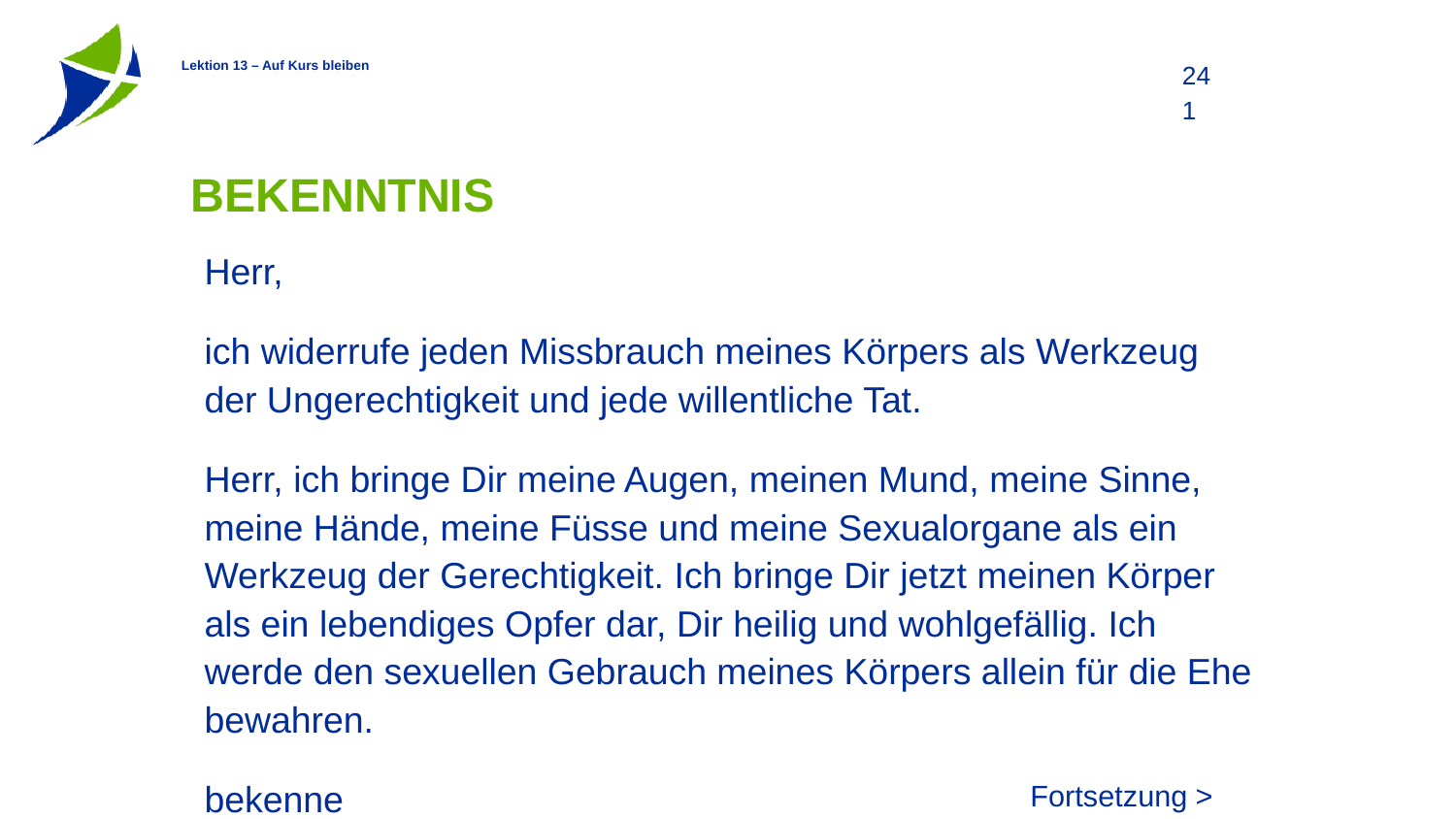

241
# Bekenntnis
Herr,
ich widerrufe jeden Missbrauch meines Körpers als Werkzeug der Ungerechtigkeit und jede willentliche Tat.
Herr, ich bringe Dir meine Augen, meinen Mund, meine Sinne, meine Hände, meine Füsse und meine Sexualorgane als ein Werkzeug der Gerechtigkeit. Ich bringe Dir jetzt meinen Körper als ein lebendiges Opfer dar, Dir heilig und wohlgefällig. Ich werde den sexuellen Gebrauch meines Körpers allein für die Ehe bewahren.
bekenne
Fortsetzung >